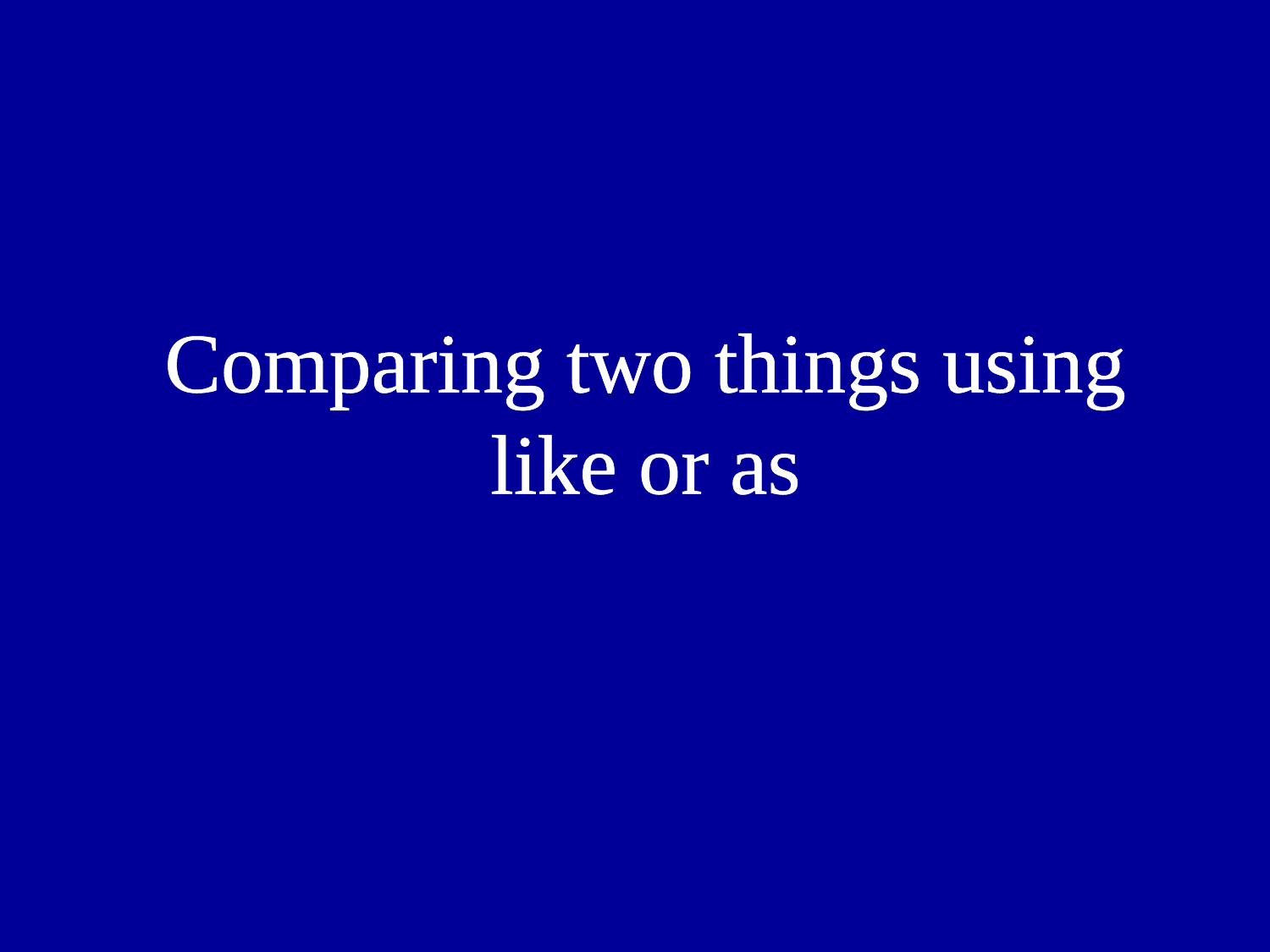

Comparing two things using like or as